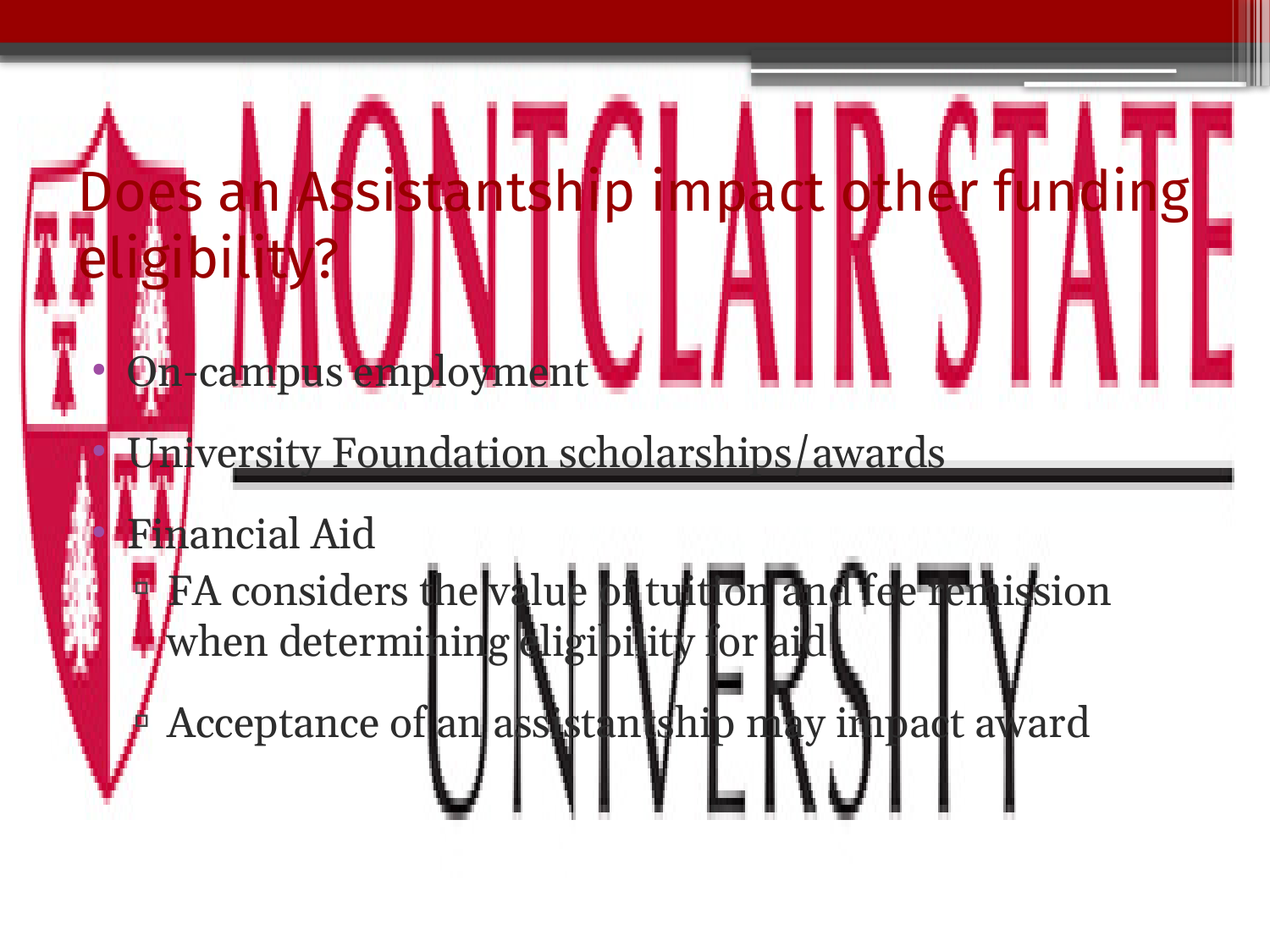

# Does an Assistantship impact other funding eligibility?
On-campus employment
University Foundation scholarships/awards
Financial Aid
FA considers the value of tuition and fee remission when determining eligibility for aid
Acceptance of an assistantship may impact award